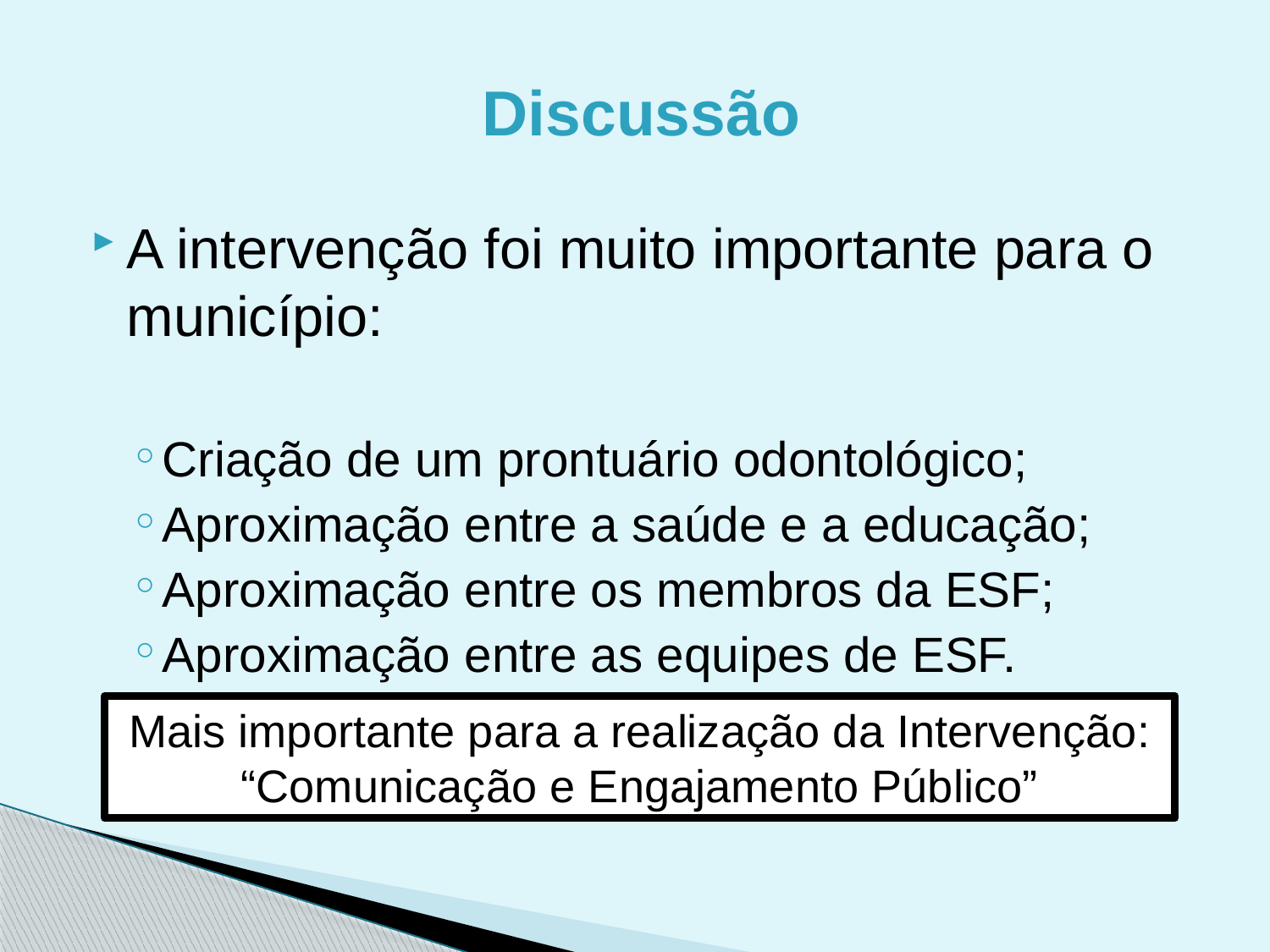

Discussão
A intervenção foi muito importante para o município:

Criação de um prontuário odontológico;
Aproximação entre a saúde e a educação;
Aproximação entre os membros da ESF;
Aproximação entre as equipes de ESF.

Mais importante para a realização da Intervenção:
“Comunicação e Engajamento Público”